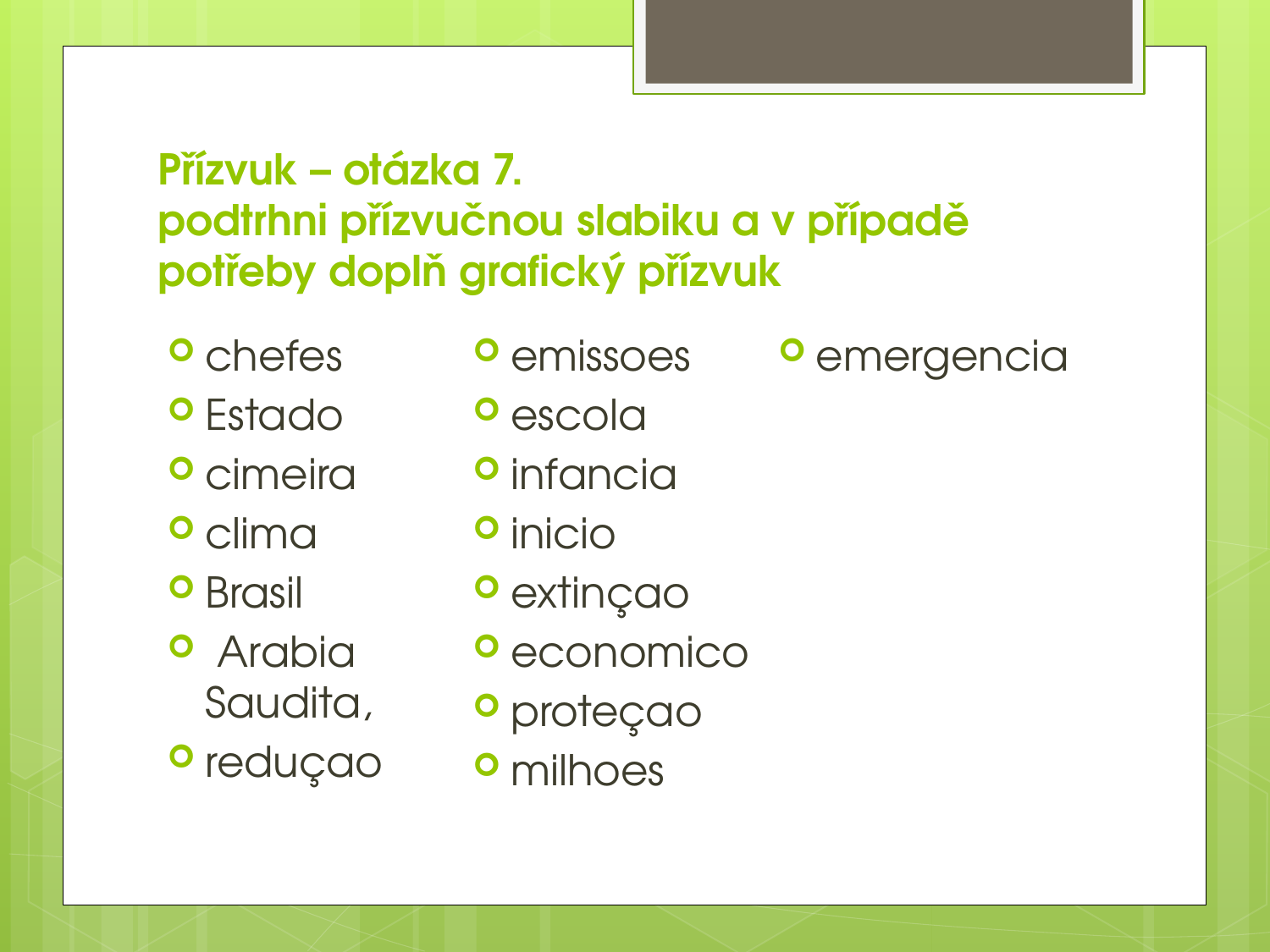

# Přízvuk – otázka 7. podtrhni přízvučnou slabiku a v případě potřeby doplň grafický přízvuk
chefes
Estado
cimeira
clima
Brasil
 Arabia Saudita,
reduçao
emissoes
escola
infancia
inicio
extinçao
economico
proteçao
milhoes
emergencia